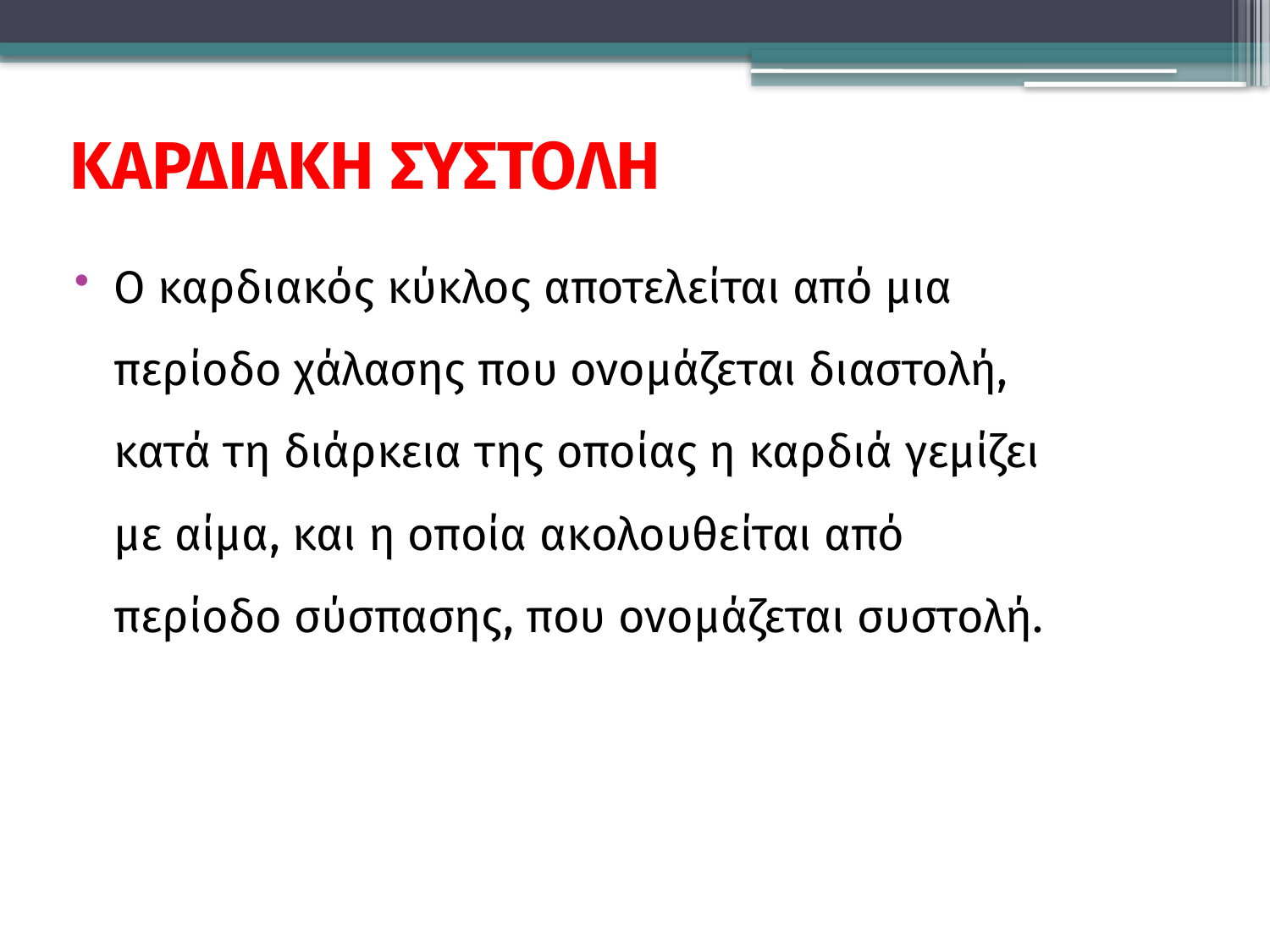

ΚΑΡΔΙΑΚΗ ΣΥΣΤΟΛΗ
Ο καρδιακός κύκλος αποτελείται από μια περίοδο χάλασης που ονομάζεται διαστολή, κατά τη διάρκεια της οποίας η καρδιά γεμίζει με αίμα, και η οποία ακολουθείται από περίοδο σύσπασης, που ονομάζεται συστολή.